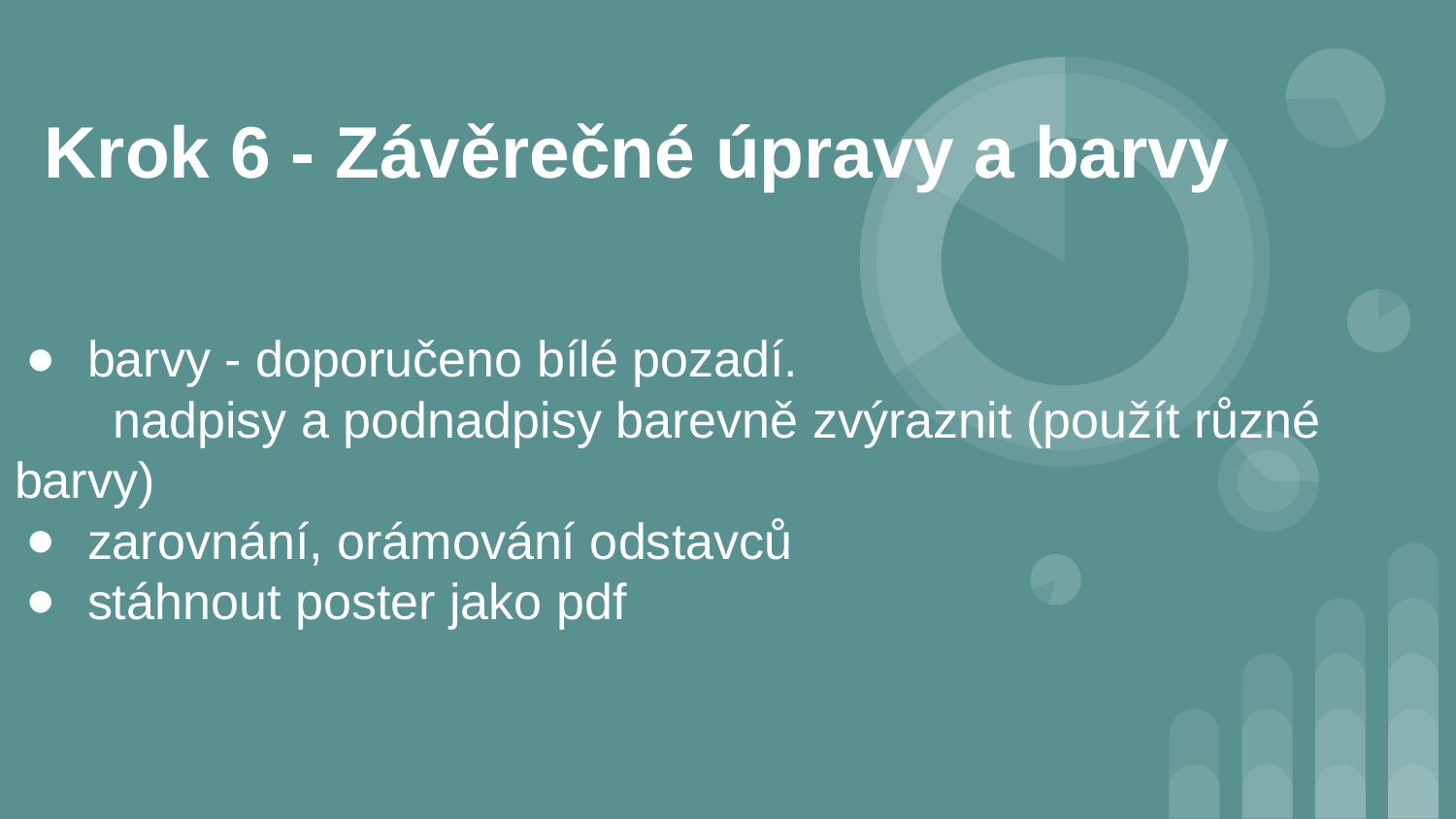

# Krok 6 - Závěrečné úpravy a barvy

barvy - doporučeno bílé pozadí.
       nadpisy a podnadpisy barevně zvýraznit (použít různé barvy)
zarovnání, orámování odstavců
stáhnout poster jako pdf